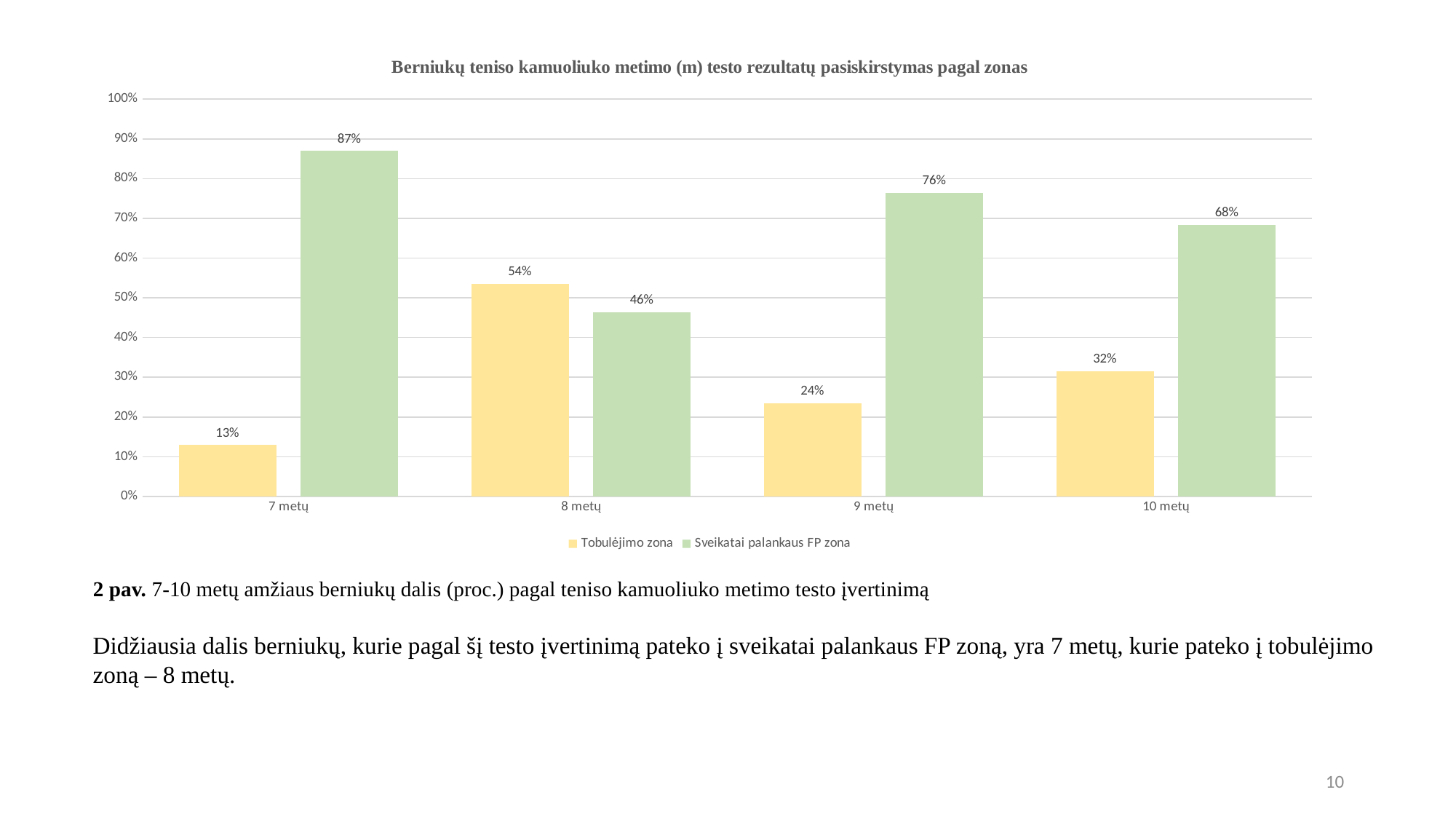

### Chart: Berniukų teniso kamuoliuko metimo (m) testo rezultatų pasiskirstymas pagal zonas

| Category | Tobulėjimo zona | Sveikatai palankaus FP zona |
|---|---|---|
| 7 metų | 0.13043478260869565 | 0.8695652173913043 |
| 8 metų | 0.5357142857142857 | 0.4642857142857143 |
| 9 metų | 0.23529411764705882 | 0.7647058823529411 |
| 10 metų | 0.3157894736842105 | 0.6842105263157895 |
# 2 pav. 7-10 metų amžiaus berniukų dalis (proc.) pagal teniso kamuoliuko metimo testo įvertinimą
Didžiausia dalis berniukų, kurie pagal šį testo įvertinimą pateko į sveikatai palankaus FP zoną, yra 7 metų, kurie pateko į tobulėjimo zoną – 8 metų.
10